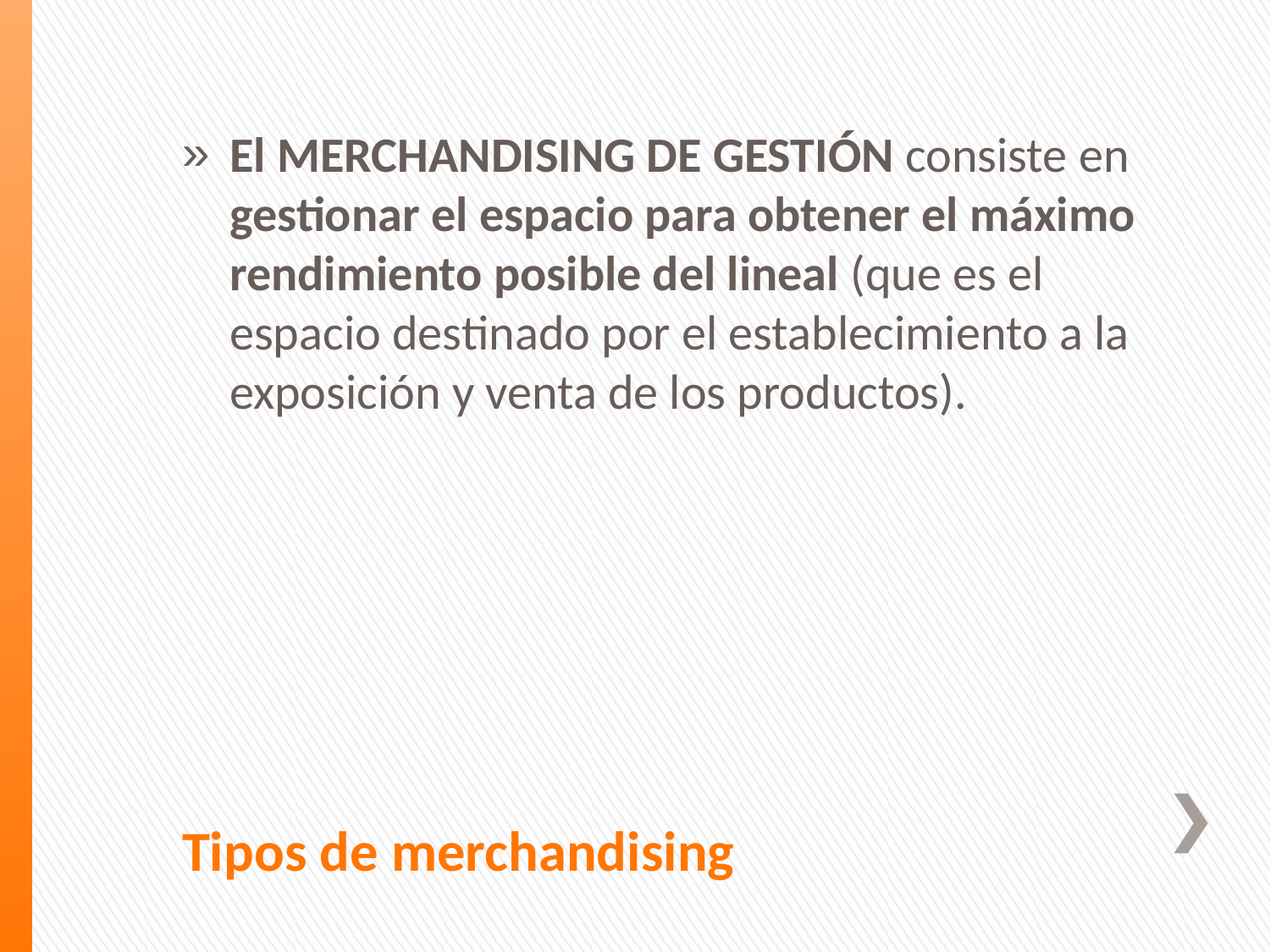

El MERCHANDISING DE GESTIÓN consiste en gestionar el espacio para obtener el máximo rendimiento posible del lineal (que es el espacio destinado por el establecimiento a la exposición y venta de los productos).

# Tipos de merchandising